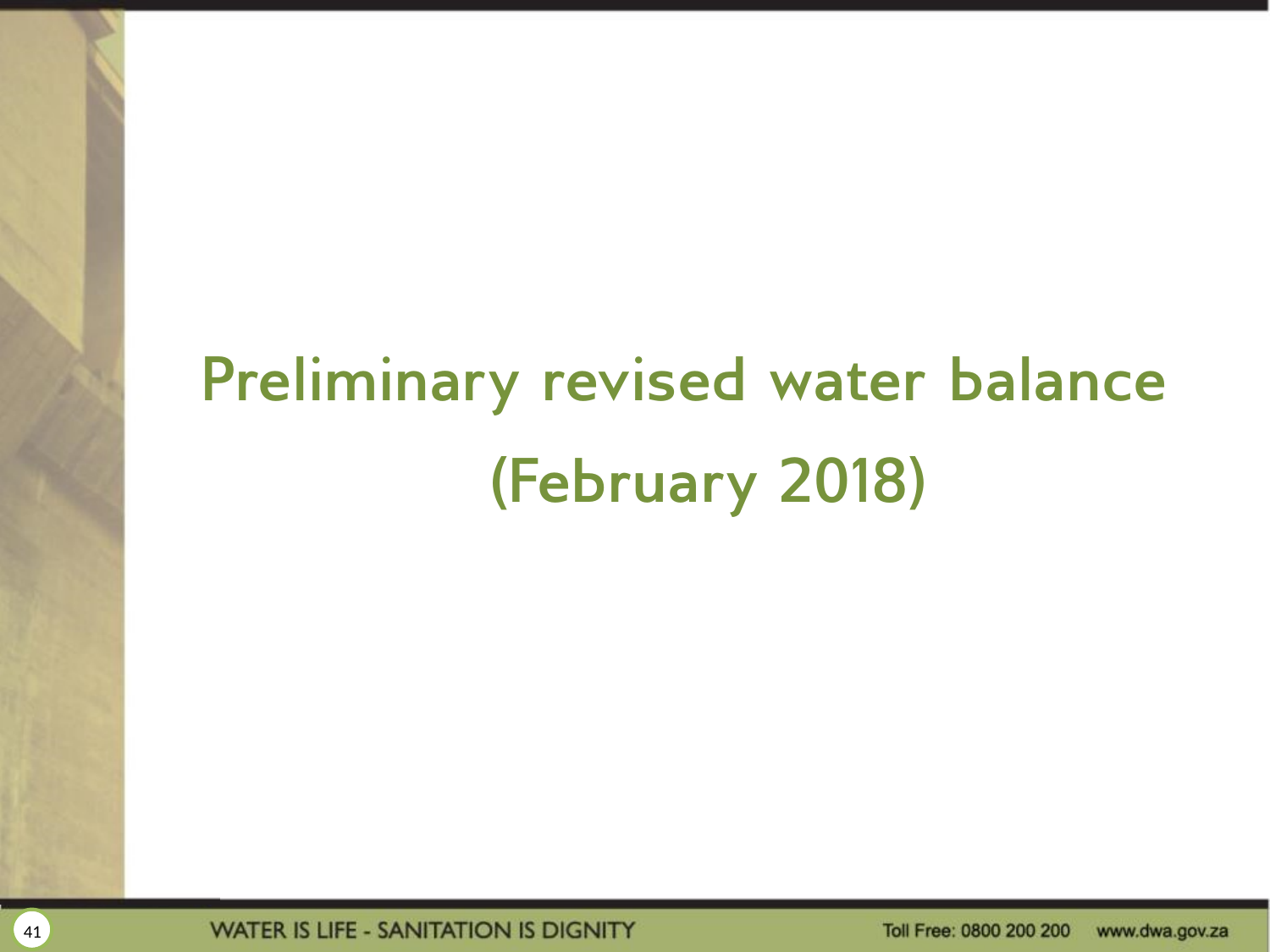

# Preliminary revised water balance (February 2018)